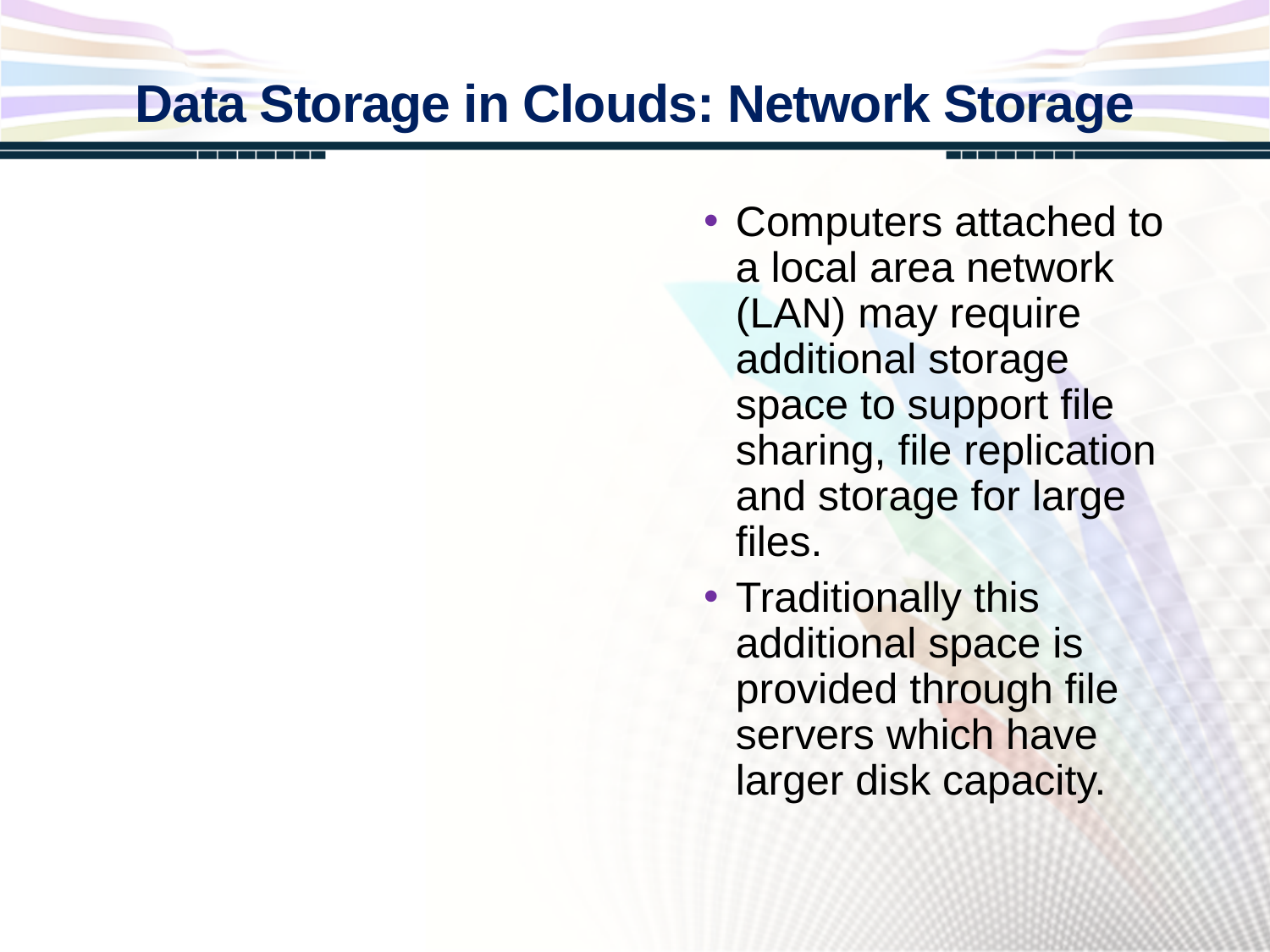

Data Storage in Clouds: Network Storage
Computers attached to a local area network (LAN) may require additional storage space to support file sharing, file replication and storage for large files.
Traditionally this additional space is provided through file servers which have larger disk capacity.